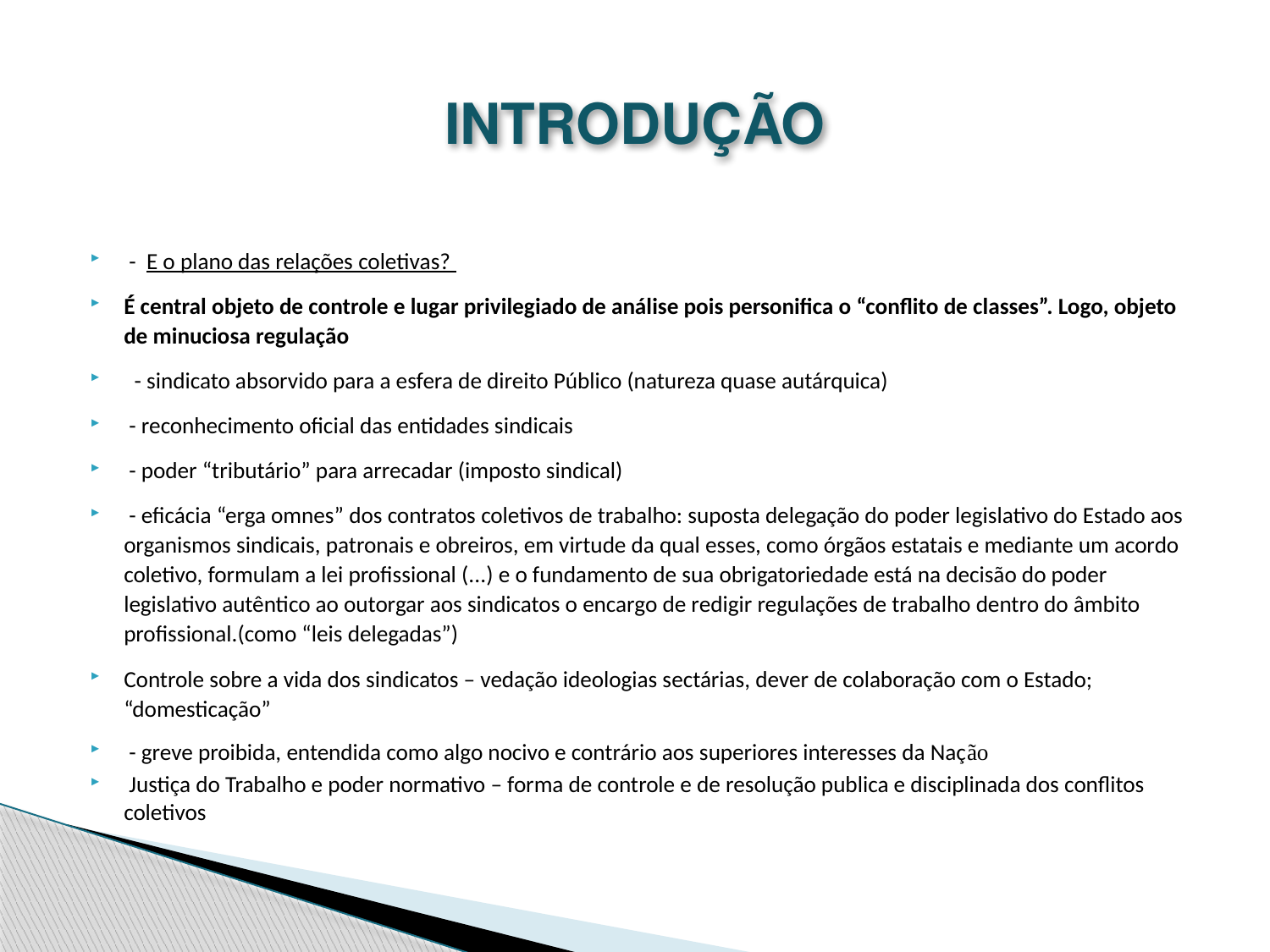

# INTRODUÇÃO
 -  E o plano das relações coletivas?
É central objeto de controle e lugar privilegiado de análise pois personifica o “conflito de classes”. Logo, objeto de minuciosa regulação
  - sindicato absorvido para a esfera de direito Público (natureza quase autárquica)
 - reconhecimento oficial das entidades sindicais
 - poder “tributário” para arrecadar (imposto sindical)
 - eficácia “erga omnes” dos contratos coletivos de trabalho: suposta delegação do poder legislativo do Estado aos organismos sindicais, patronais e obreiros, em virtude da qual esses, como órgãos estatais e mediante um acordo coletivo, formulam a lei profissional (...) e o fundamento de sua obrigatoriedade está na decisão do poder legislativo autêntico ao outorgar aos sindicatos o encargo de redigir regulações de trabalho dentro do âmbito profissional.(como “leis delegadas”)
Controle sobre a vida dos sindicatos – vedação ideologias sectárias, dever de colaboração com o Estado; “domesticação”
 - greve proibida, entendida como algo nocivo e contrário aos superiores interesses da Nação
 Justiça do Trabalho e poder normativo – forma de controle e de resolução publica e disciplinada dos conflitos coletivos